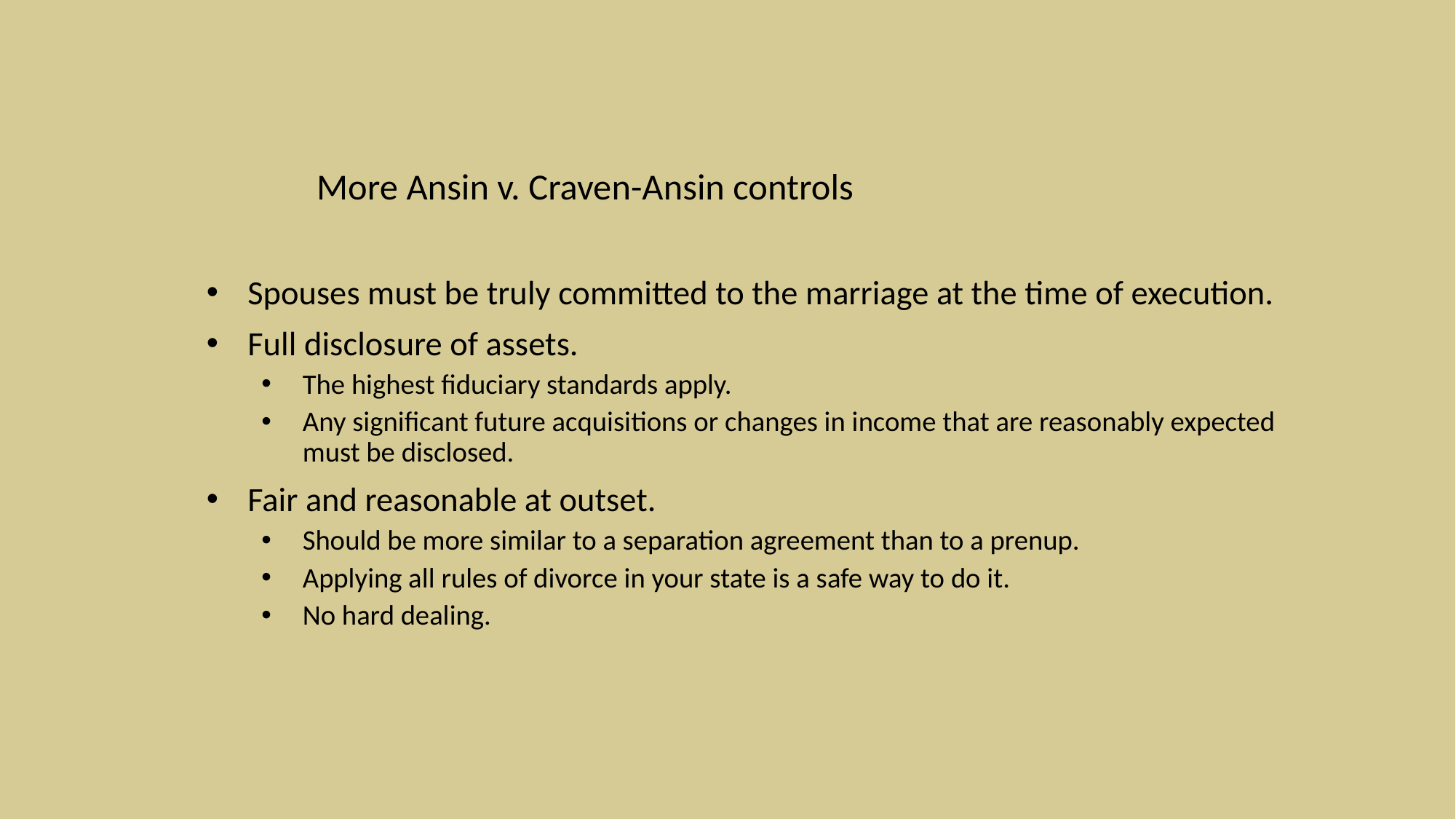

More Ansin v. Craven-Ansin controls

Spouses must be truly committed to the marriage at the time of execution.
Full disclosure of assets.
The highest fiduciary standards apply.
Any significant future acquisitions or changes in income that are reasonably expected must be disclosed.
Fair and reasonable at outset.
Should be more similar to a separation agreement than to a prenup.
Applying all rules of divorce in your state is a safe way to do it.
No hard dealing.